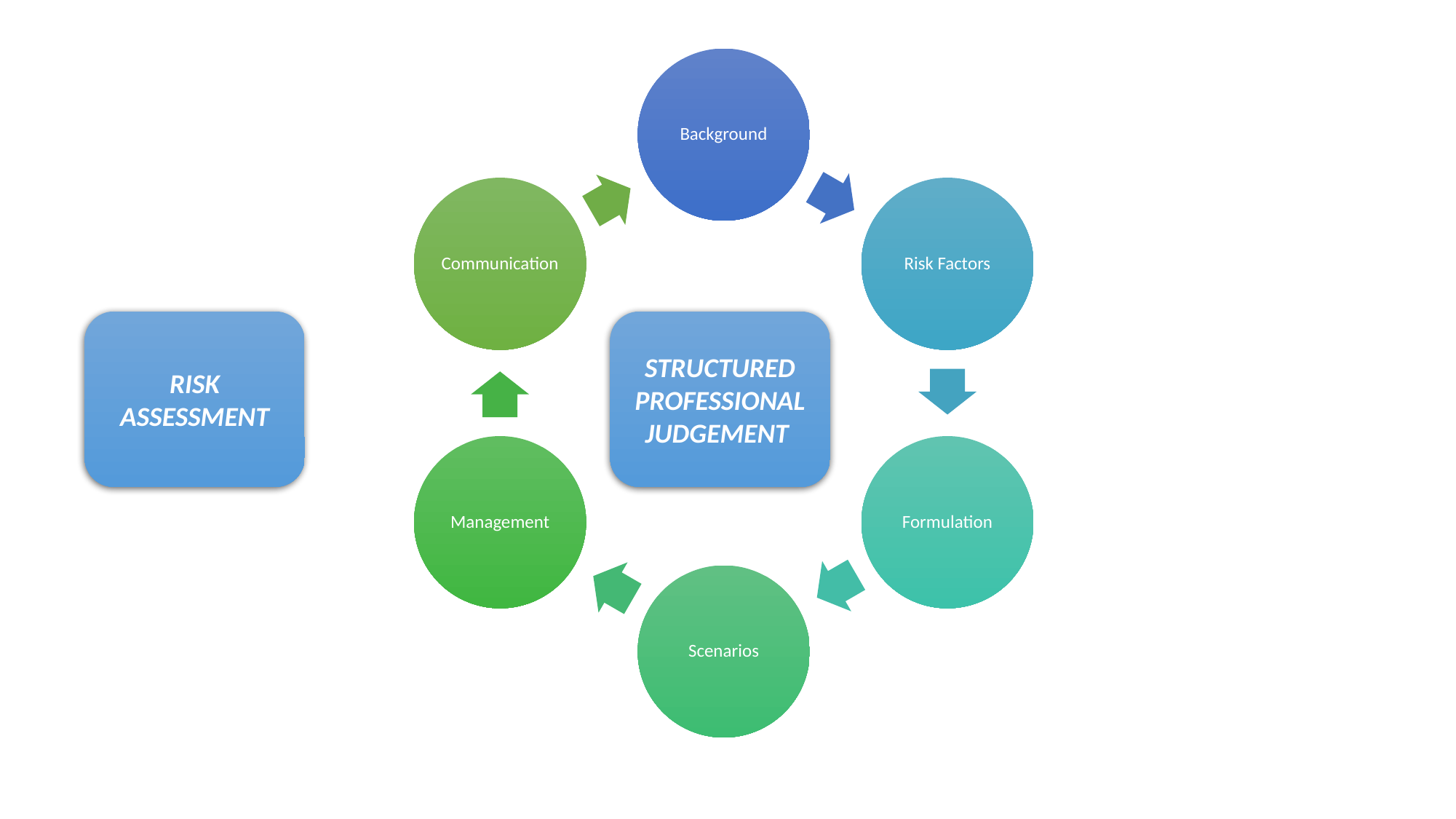

#
Background

Risk Factors

Formulation

Scenarios

Management

Communication

RISK ASSESSMENT
STRUCTURED PROFESSIONAL JUDGEMENT